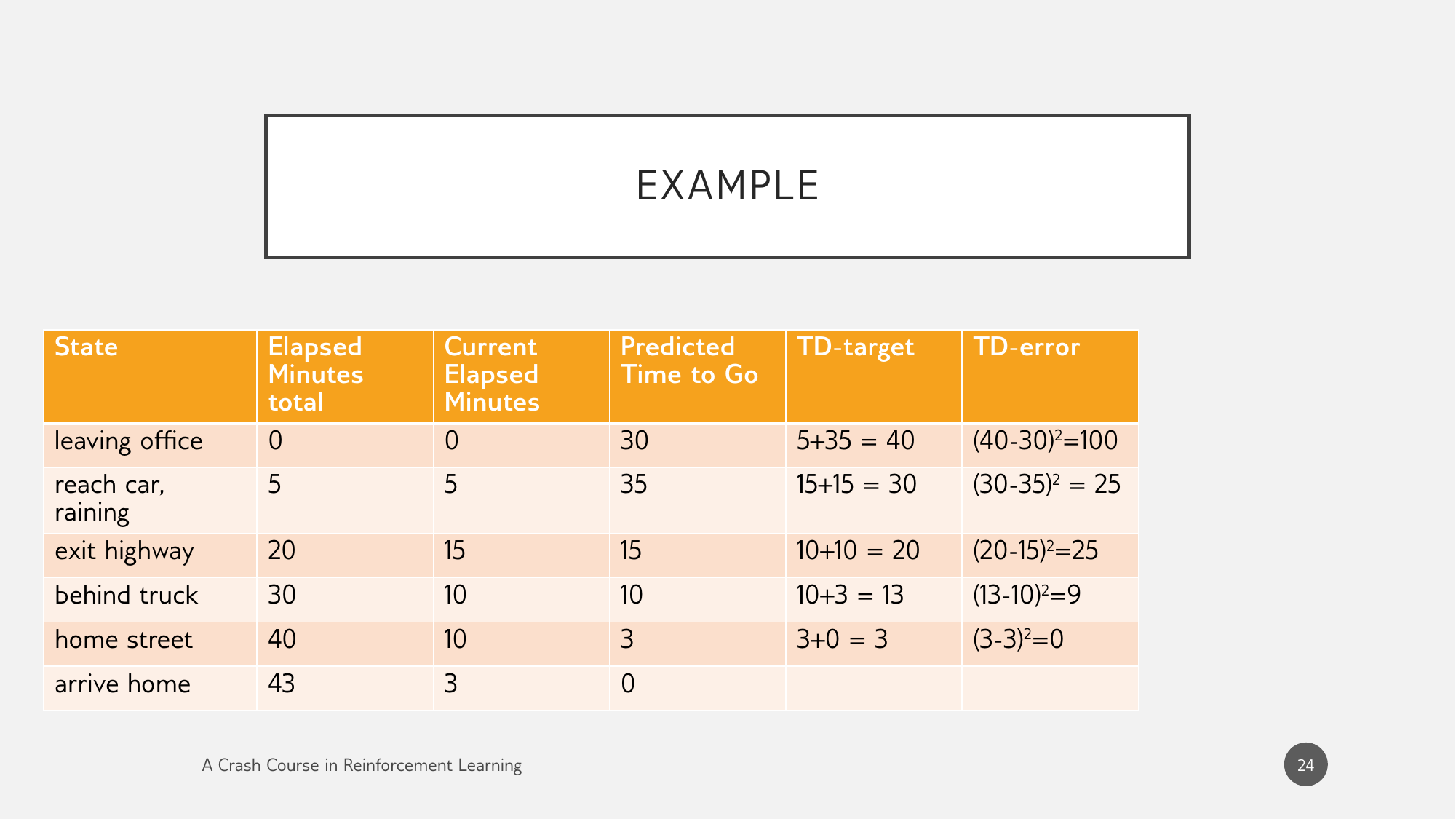

# example
| State | Elapsed Minutes total | Current Elapsed Minutes | Predicted Time to Go | TD-target | TD-error |
| --- | --- | --- | --- | --- | --- |
| leaving office | 0 | 0 | 30 | 5+35 = 40 | (40-30)2=100 |
| reach car, raining | 5 | 5 | 35 | 15+15 = 30 | (30-35)2 = 25 |
| exit highway | 20 | 15 | 15 | 10+10 = 20 | (20-15)2=25 |
| behind truck | 30 | 10 | 10 | 10+3 = 13 | (13-10)2=9 |
| home street | 40 | 10 | 3 | 3+0 = 3 | (3-3)2=0 |
| arrive home | 43 | 3 | 0 |  |  |
24
A Crash Course in Reinforcement Learning